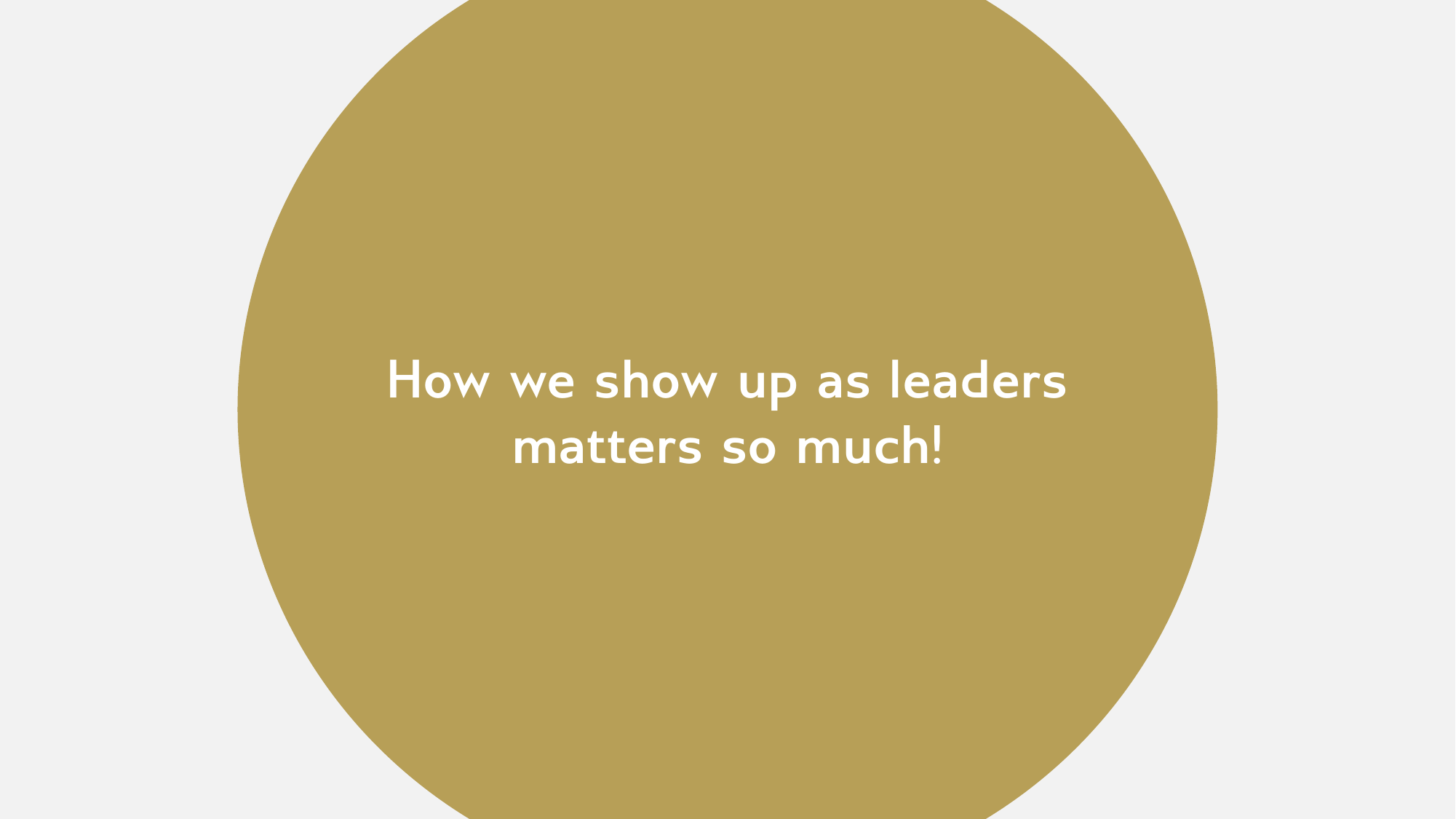

How we show up as leaders matters so much!